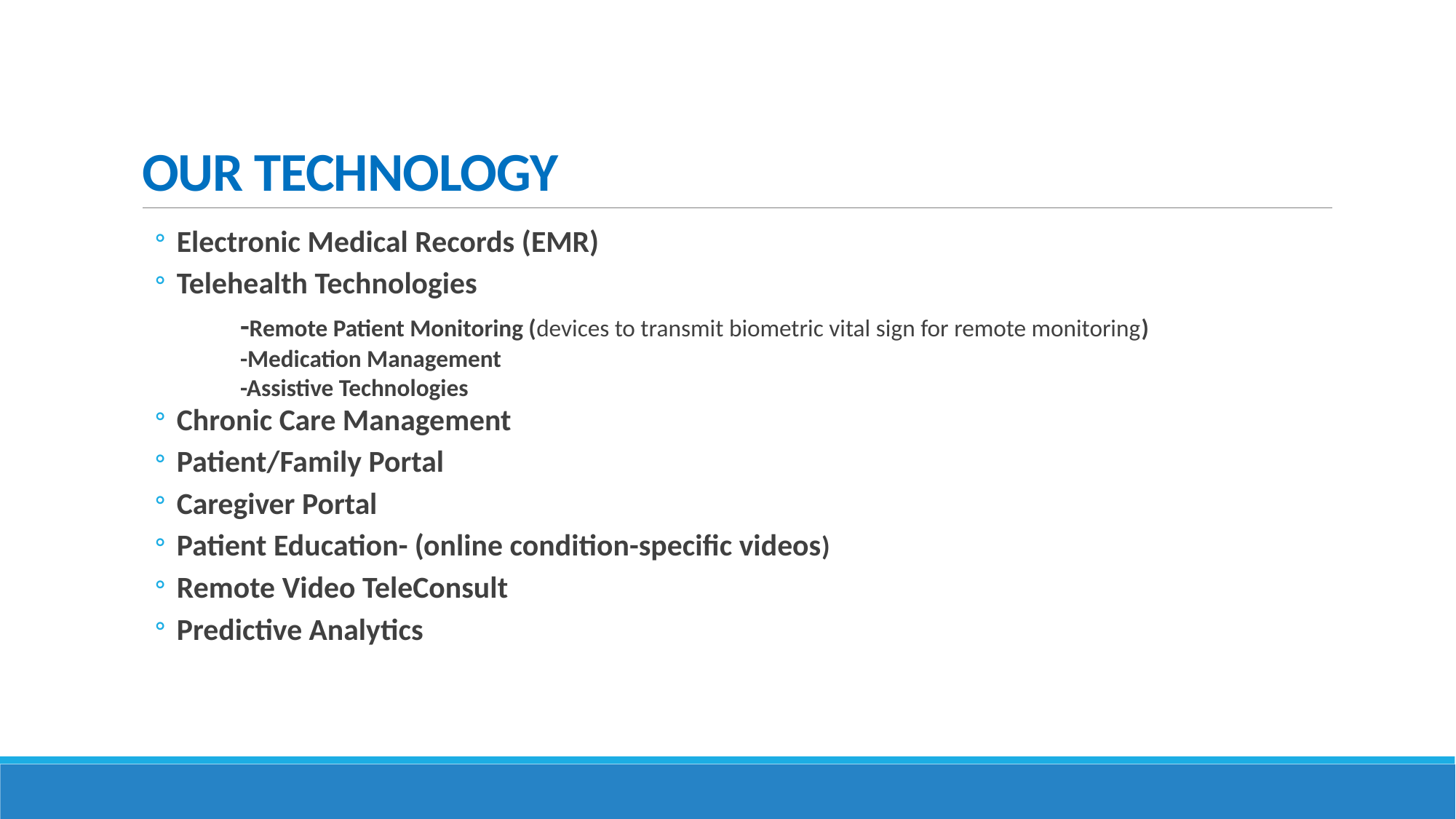

# OUR TECHNOLOGY
Electronic Medical Records (EMR)
Telehealth Technologies
   	-Remote Patient Monitoring (devices to transmit biometric vital sign for remote monitoring)
   	-Medication Management
   	-Assistive Technologies
Chronic Care Management
Patient/Family Portal
Caregiver Portal
Patient Education- (online condition-specific videos)
Remote Video TeleConsult
Predictive Analytics